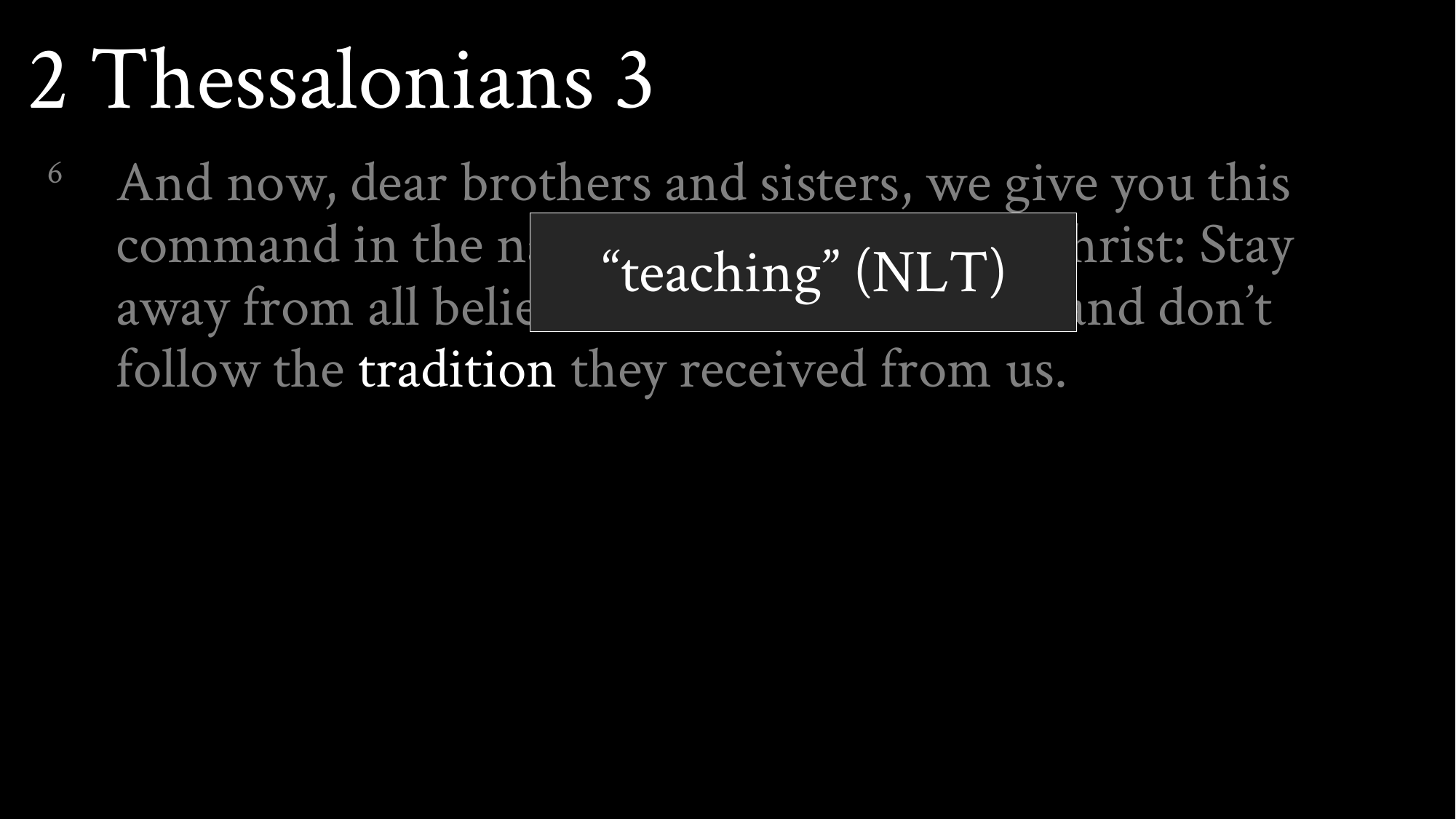

2 Thessalonians 3
6 	And now, dear brothers and sisters, we give you this command in the name of our Lord Jesus Christ: Stay away from all believers who live idle lives and don’t follow the tradition they received from us.

“teaching” (NLT)